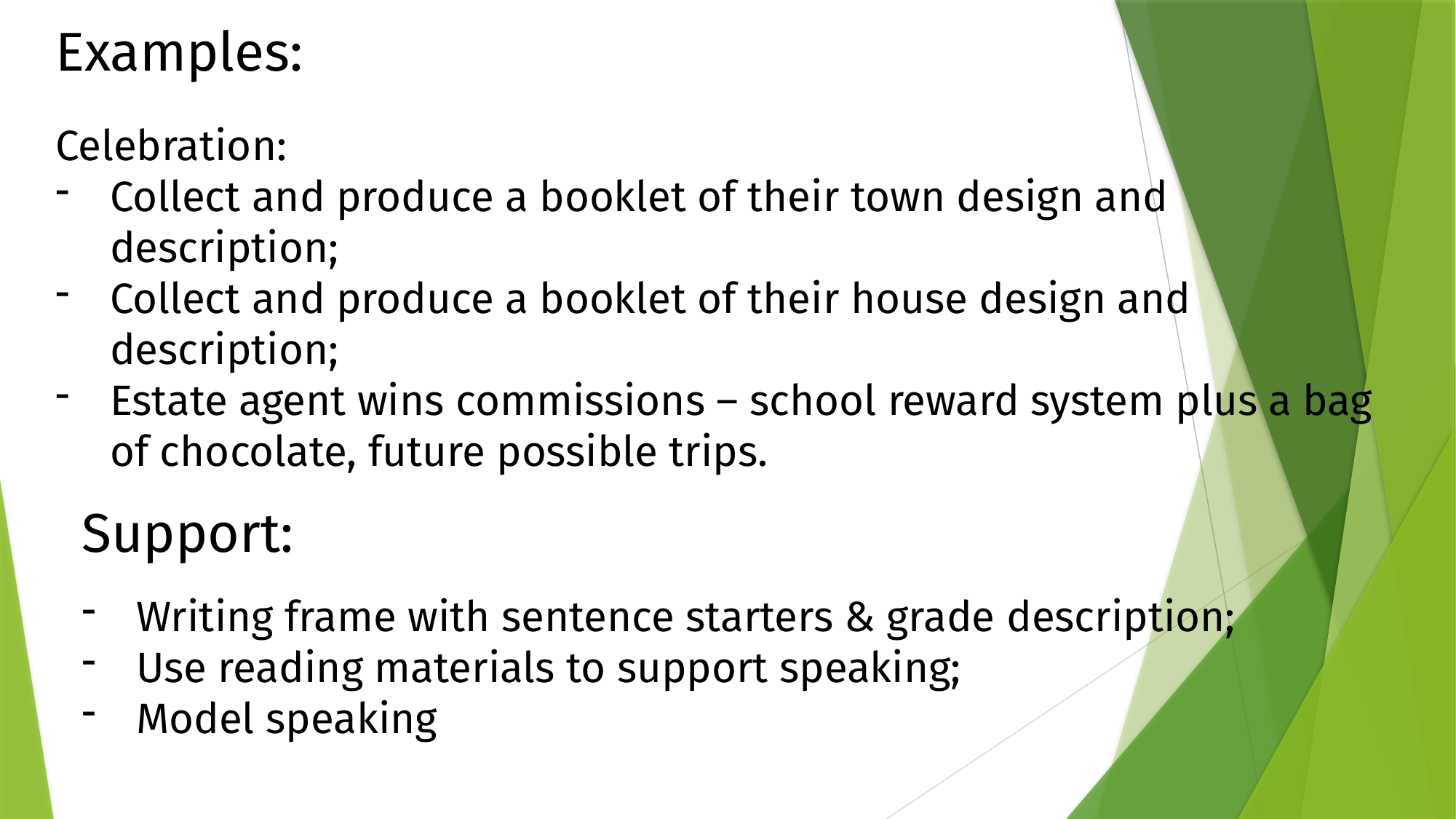

Examples:

Celebration:
Collect and produce a booklet of their town design and description;
Collect and produce a booklet of their house design and description;
Estate agent wins commissions – school reward system plus a bag of chocolate, future possible trips.
Support:

Writing frame with sentence starters & grade description;
Use reading materials to support speaking;
Model speaking